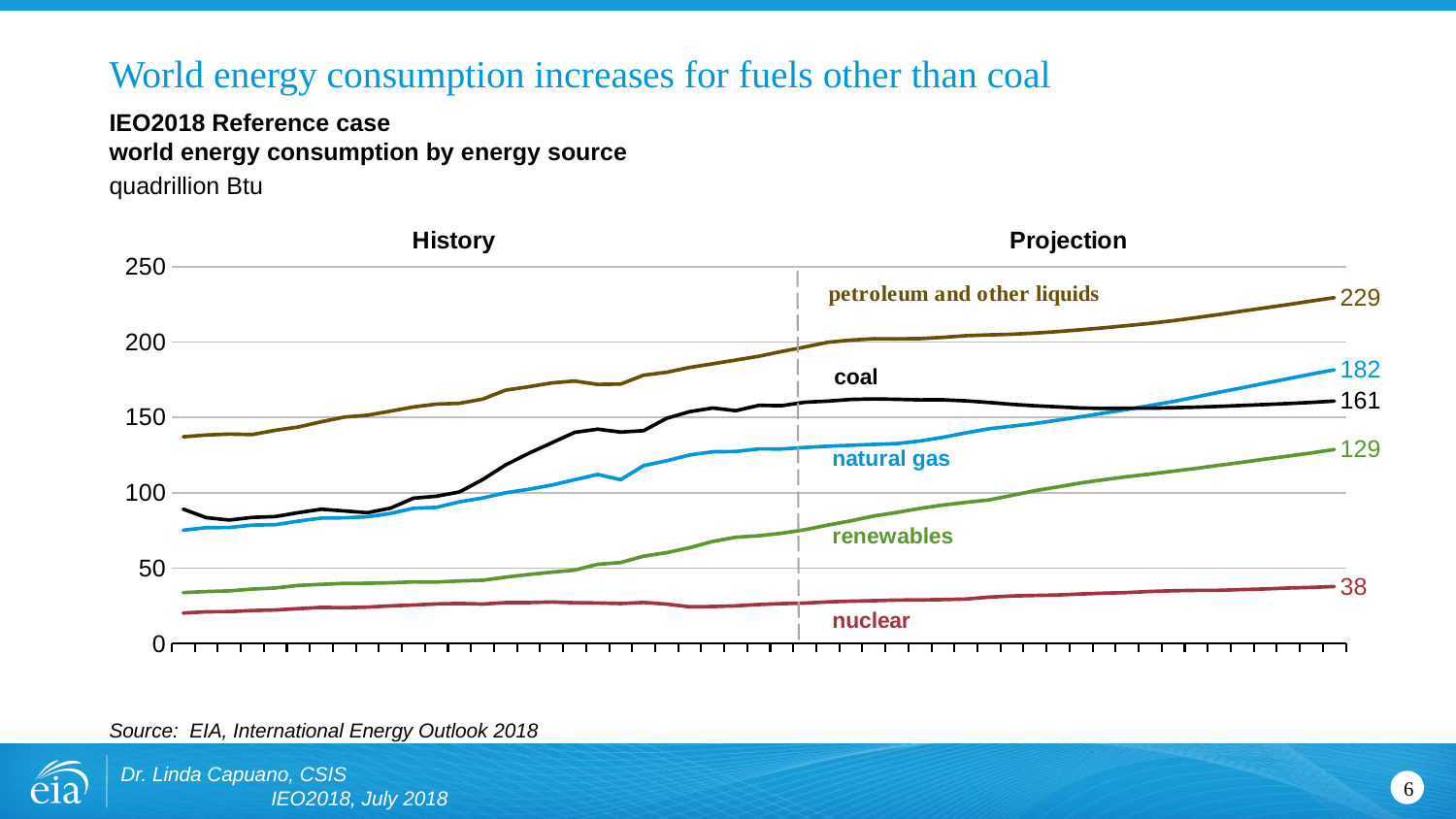

# World energy consumption increases for fuels other than coal
IEO2018 Reference case
world energy consumption by energy source
quadrillion Btu

### Chart

| Category | petroleum and other liquids (including biofuels) | natural gas | coal | nuclear | renewable energy (excluding biofuels) |
|---|---|---|---|---|---|
| 1990 | 137.2268 | 75.2804 | 89.2496 | 20.3569 | 33.8867 |
| 1991 | 138.3765 | 76.9353 | 83.569 | 21.183 | 34.599 |
| 1992 | 138.9994 | 77.0316 | 81.9993 | 21.2746 | 35.046 |
| 1993 | 138.7078 | 78.6578 | 83.7419 | 22.0084 | 36.213 |
| 1994 | 141.513 | 78.8963 | 84.3071 | 22.4059 | 36.984 |
| 1995 | 143.7058 | 81.2448 | 86.8708 | 23.258 | 38.6533 |
| 1996 | 147.1652 | 83.2804 | 89.1603 | 24.108 | 39.3697 |
| 1997 | 150.2873 | 83.451 | 88.0229 | 23.8802 | 40.017 |
| 1998 | 151.5032 | 84.1573 | 86.8534 | 24.3075 | 40.1075 |
| 1999 | 154.1974 | 86.362 | 89.8622 | 25.0841 | 40.396 |
| 2000 | 157.0188 | 89.7827 | 96.4539 | 25.6505 | 41.0144 |
| 2001 | 158.8698 | 90.3968 | 97.7972 | 26.383 | 40.8996 |
| 2002 | 159.3791 | 94.0664 | 100.5965 | 26.6718 | 41.597 |
| 2003 | 162.1624 | 96.6052 | 108.7607 | 26.2954 | 42.0688 |
| 2004 | 168.1077 | 100.0492 | 118.4734 | 27.2489 | 44.1598 |
| 2005 | 170.3597 | 102.3414 | 126.1836 | 27.3049 | 45.8476 |
| 2006 | 172.9051 | 105.1561 | 133.1477 | 27.6712 | 47.4151 |
| 2007 | 174.154 | 108.6973 | 140.1521 | 27.1598 | 48.786 |
| 2008 | 171.911 | 112.2113 | 142.2466 | 27.0312 | 52.6462 |
| 2009 | 172.1366 | 108.7319 | 140.3379 | 26.6417 | 53.7898 |
| 2010 | 178.0407 | 118.0624 | 141.2628 | 27.3804 | 58.0579 |
| 2011 | 179.9637 | 121.3073 | 149.4857 | 26.2487 | 60.3894 |
| 2012 | 183.1528 | 125.1188 | 153.8793 | 24.4758 | 63.6752 |
| 2013 | 185.5985 | 127.2447 | 156.2811 | 24.6534 | 67.8103 |
| 2014 | 188.0596 | 127.4474 | 154.5159 | 25.1396 | 70.5788 |
| 2015 | 190.5802 | 129.1462 | 158.0109 | 26.0035 | 71.5824 |
| 2016 | 193.7505 | 129.1169 | 157.8492 | 26.5638 | 73.2356 |
| 2017 | 196.6955 | 130.1615 | 160.1293 | 26.9437 | 75.5599 |
| 2018 | 199.8618 | 130.9403 | 160.8436 | 27.7506 | 78.6571 |
| 2019 | 201.2705 | 131.6009 | 161.9628 | 28.2176 | 81.4585 |
| 2020 | 202.2176 | 132.171 | 162.3314 | 28.5251 | 84.6972 |
| 2021 | 202.1305 | 132.6925 | 162.0658 | 28.9755 | 87.0351 |
| 2022 | 202.2778 | 134.4135 | 161.6782 | 29.0427 | 89.704 |
| 2023 | 203.1111 | 136.8545 | 161.7187 | 29.2785 | 91.9265 |
| 2024 | 204.1963 | 139.8415 | 161.0228 | 29.6361 | 93.719 |
| 2025 | 204.7469 | 142.5376 | 159.9723 | 30.8958 | 95.3357 |
| 2026 | 205.1488 | 144.2315 | 158.727 | 31.6695 | 98.3495 |
| 2027 | 205.9496 | 146.0315 | 157.7424 | 32.0025 | 101.4717 |
| 2028 | 206.965 | 148.2217 | 157.031 | 32.354 | 103.9794 |
| 2029 | 208.1442 | 150.5231 | 156.2971 | 32.9911 | 106.6237 |
| 2030 | 209.4571 | 152.9325 | 156.0063 | 33.5029 | 108.73 |
| 2031 | 210.9126 | 155.3327 | 156.2132 | 33.9228 | 110.7334 |
| 2032 | 212.3972 | 157.9546 | 156.1682 | 34.6559 | 112.4757 |
| 2033 | 214.1719 | 160.5552 | 156.4787 | 35.1186 | 114.3721 |
| 2034 | 216.1809 | 163.6482 | 156.834 | 35.3777 | 116.2303 |
| 2035 | 218.2812 | 166.7443 | 157.3273 | 35.3997 | 118.3113 |
| 2036 | 220.4983 | 169.6939 | 157.9992 | 35.9099 | 120.2661 |
| 2037 | 222.6843 | 172.7719 | 158.5937 | 36.3403 | 122.3841 |
| 2038 | 224.8711 | 175.731 | 159.2515 | 36.9486 | 124.386 |
| 2039 | 227.1875 | 178.7776 | 160.0092 | 37.3624 | 126.5058 |
| 2040 | 229.4481 | 181.6015 | 160.8822 | 37.9287 | 128.7693 |
Source:  EIA, International Energy Outlook 2018
Dr. Linda Capuano, CSIS                                                                                                                                                                                           IEO2018, July 2018
6